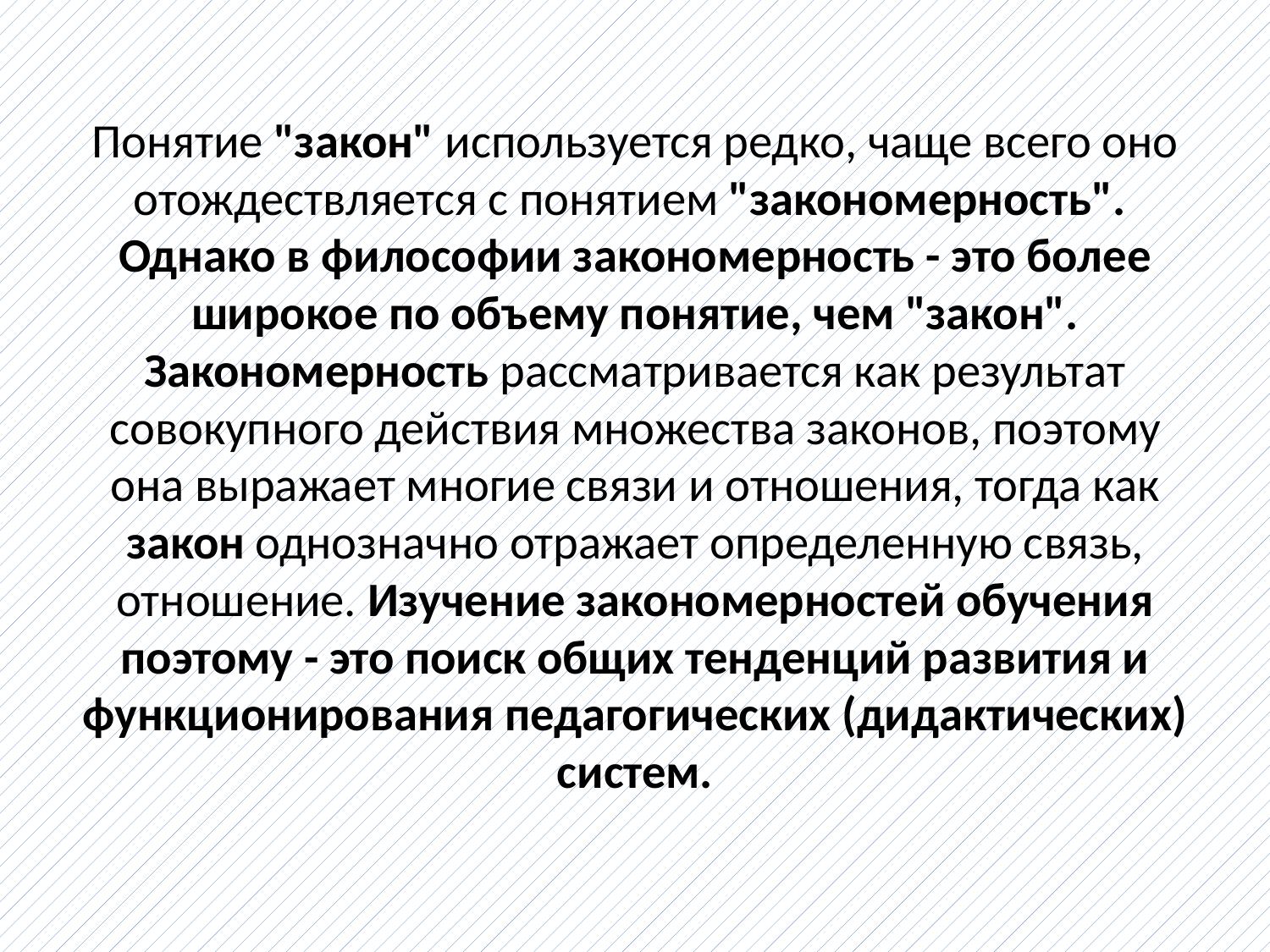

# Понятие "закон" используется редко, чаще всего оно отождествляется с понятием "закономерность". Однако в философии закономерность - это более широкое по объему понятие, чем "закон". Закономерность рассматривается как результат совокупного действия множества законов, поэтому она выражает многие связи и отношения, тогда как закон однозначно отражает определенную связь, отношение. Изучение закономерностей обучения поэтому - это поиск общих тенденций развития и функционирования педагогических (дидактических) систем.